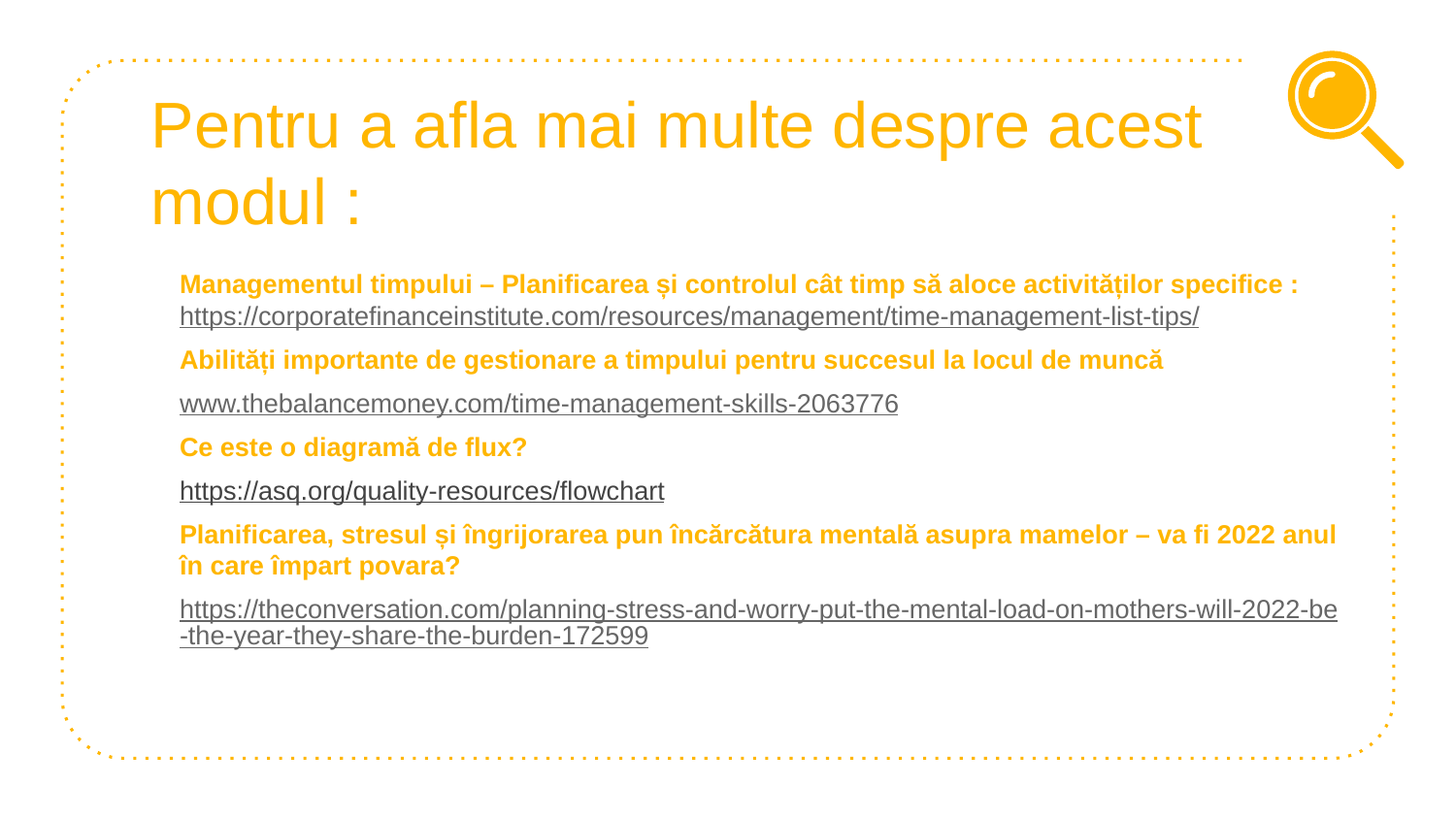

# Pentru a afla mai multe despre acest modul :
Managementul timpului – Planificarea și controlul cât timp să aloce activităților specifice :
https://corporatefinanceinstitute.com/resources/management/time-management-list-tips/
Abilități importante de gestionare a timpului pentru succesul la locul de muncă
www.thebalancemoney.com/time-management-skills-2063776
Ce este o diagramă de flux?
https://asq.org/quality-resources/flowchart
Planificarea, stresul și îngrijorarea pun încărcătura mentală asupra mamelor – va fi 2022 anul în care împart povara?
https://theconversation.com/planning-stress-and-worry-put-the-mental-load-on-mothers-will-2022-be-the-year-they-share-the-burden-172599